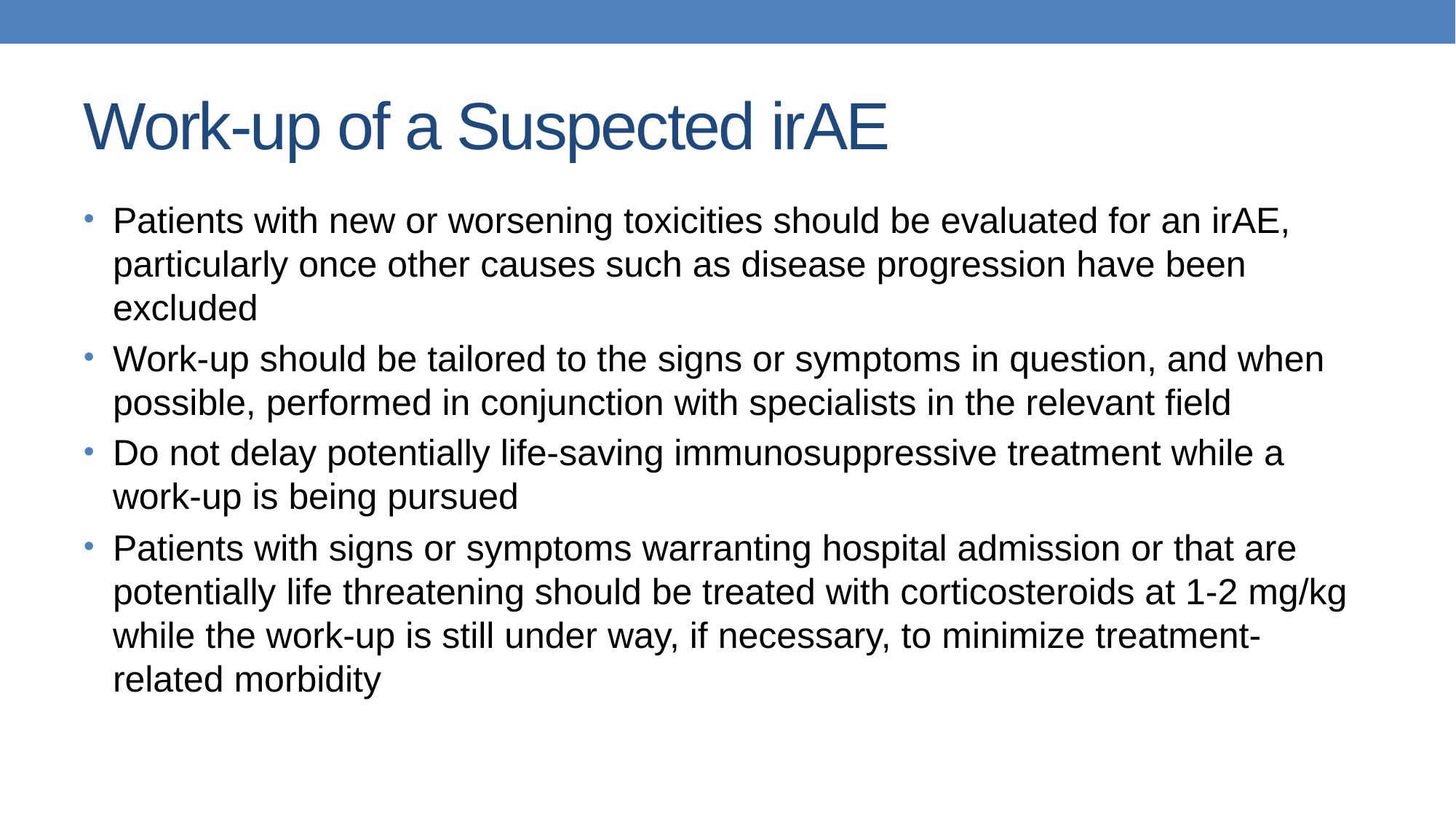

# Work-up of a Suspected irAE
Patients with new or worsening toxicities should be evaluated for an irAE, particularly once other causes such as disease progression have been excluded
Work-up should be tailored to the signs or symptoms in question, and when possible, performed in conjunction with specialists in the relevant field
Do not delay potentially life-saving immunosuppressive treatment while a work-up is being pursued
Patients with signs or symptoms warranting hospital admission or that are potentially life threatening should be treated with corticosteroids at 1-2 mg/kg while the work-up is still under way, if necessary, to minimize treatment-related morbidity